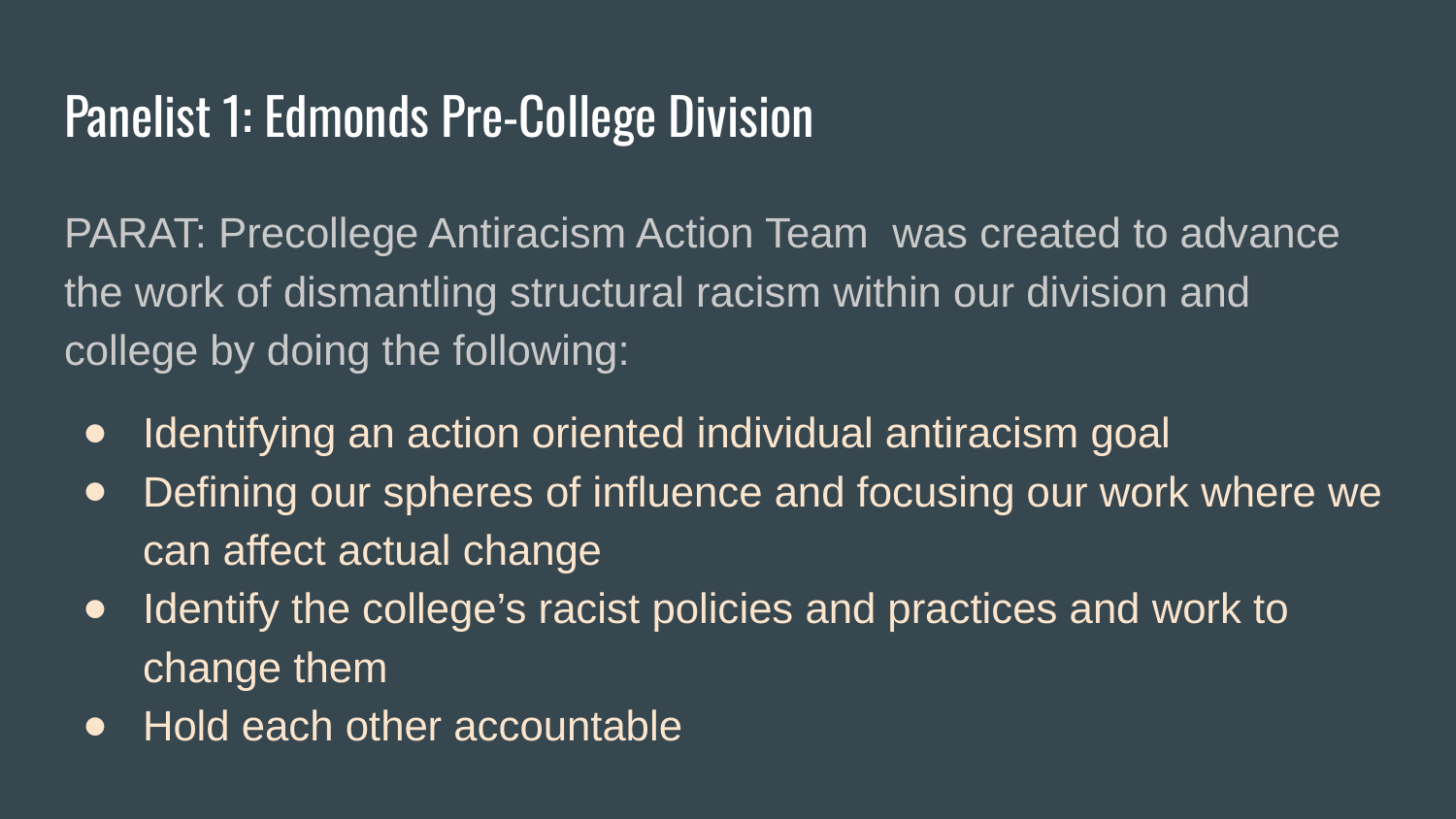

# Panelist 1: Edmonds Pre-College Division
PARAT: Precollege Antiracism Action Team  was created to advance the work of dismantling structural racism within our division and college by doing the following:
Identifying an action oriented individual antiracism goal
Defining our spheres of influence and focusing our work where we can affect actual change
Identify the college’s racist policies and practices and work to change them
Hold each other accountable